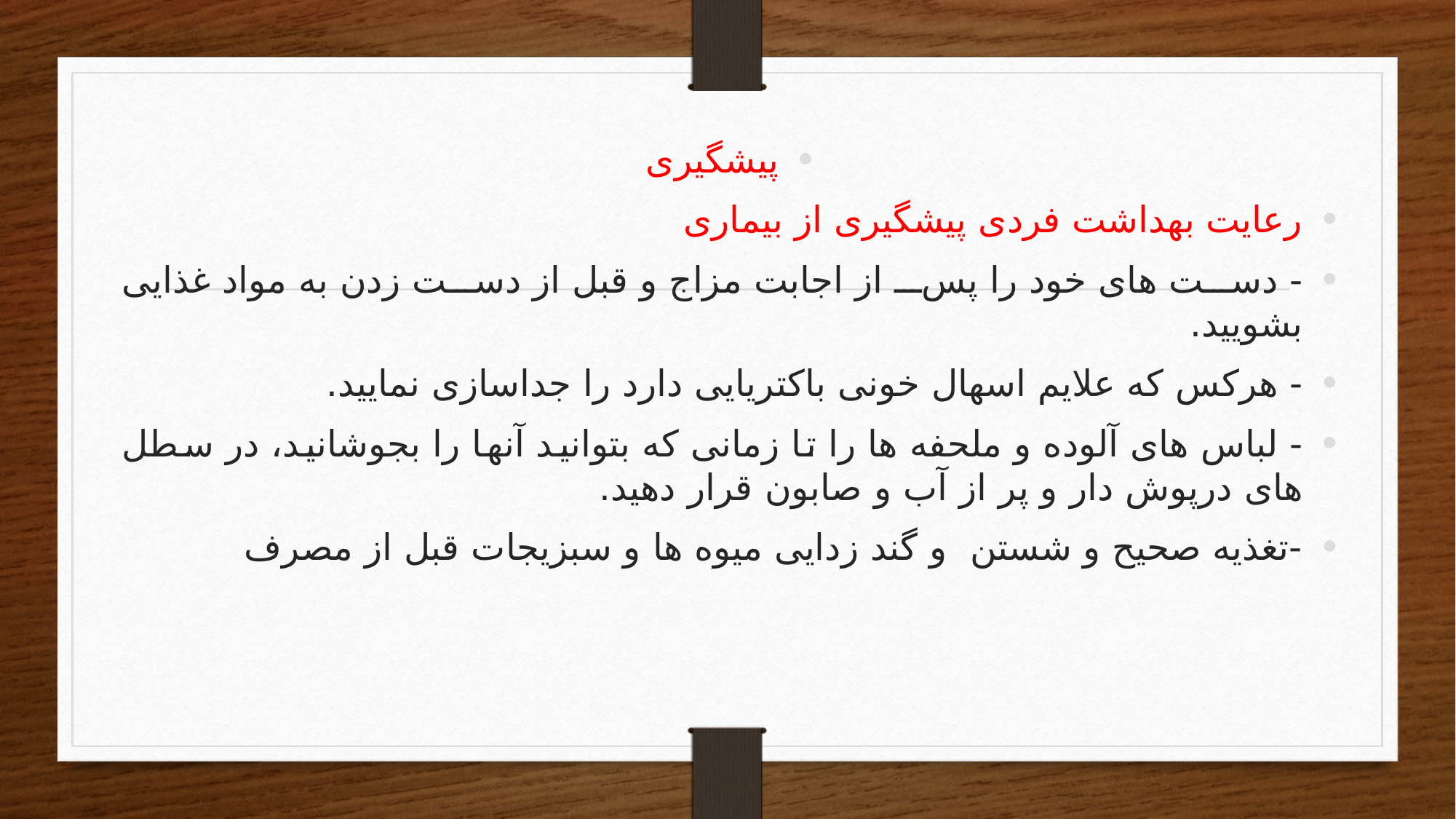

پیشگیری‌
رعایت بهداشت فردی پیشگیری از بیماری
- دست های‌ خود را پس‌ از اجابت‌ مزاج‌ و قبل‌ از دست‌ زدن‌ به‌ مواد غذایی‌ بشویید.
- هرکس‌ که‌ علایم‌ اسهال‌ خونی‌ باکتریایی‌ دارد را جداسازی‌ نمایید.
- لباس های‌ آلوده‌ و ملحفه‌ ها‌ را تا زمانی‌ که‌ بتوانید آنها را بجوشانید، در سطل ‌های ‌درپوش دار و پر از آب‌ و صابون‌ قرار دهید.
-تغذیه صحیح و شستن  و گند زدایی میوه ها و سبزیجات قبل از مصرف